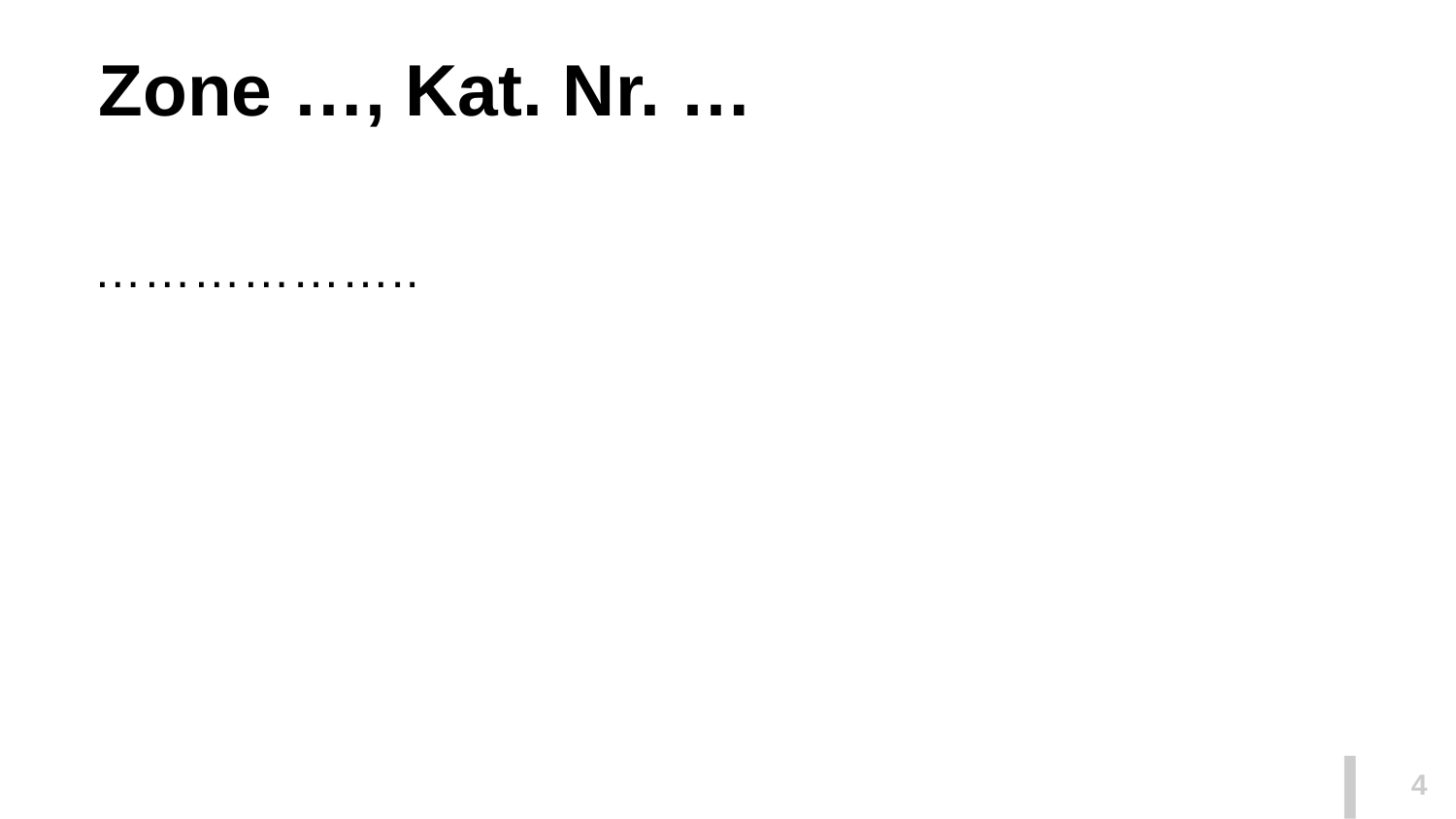

# Zone …, Kat. Nr. …
………………..
4